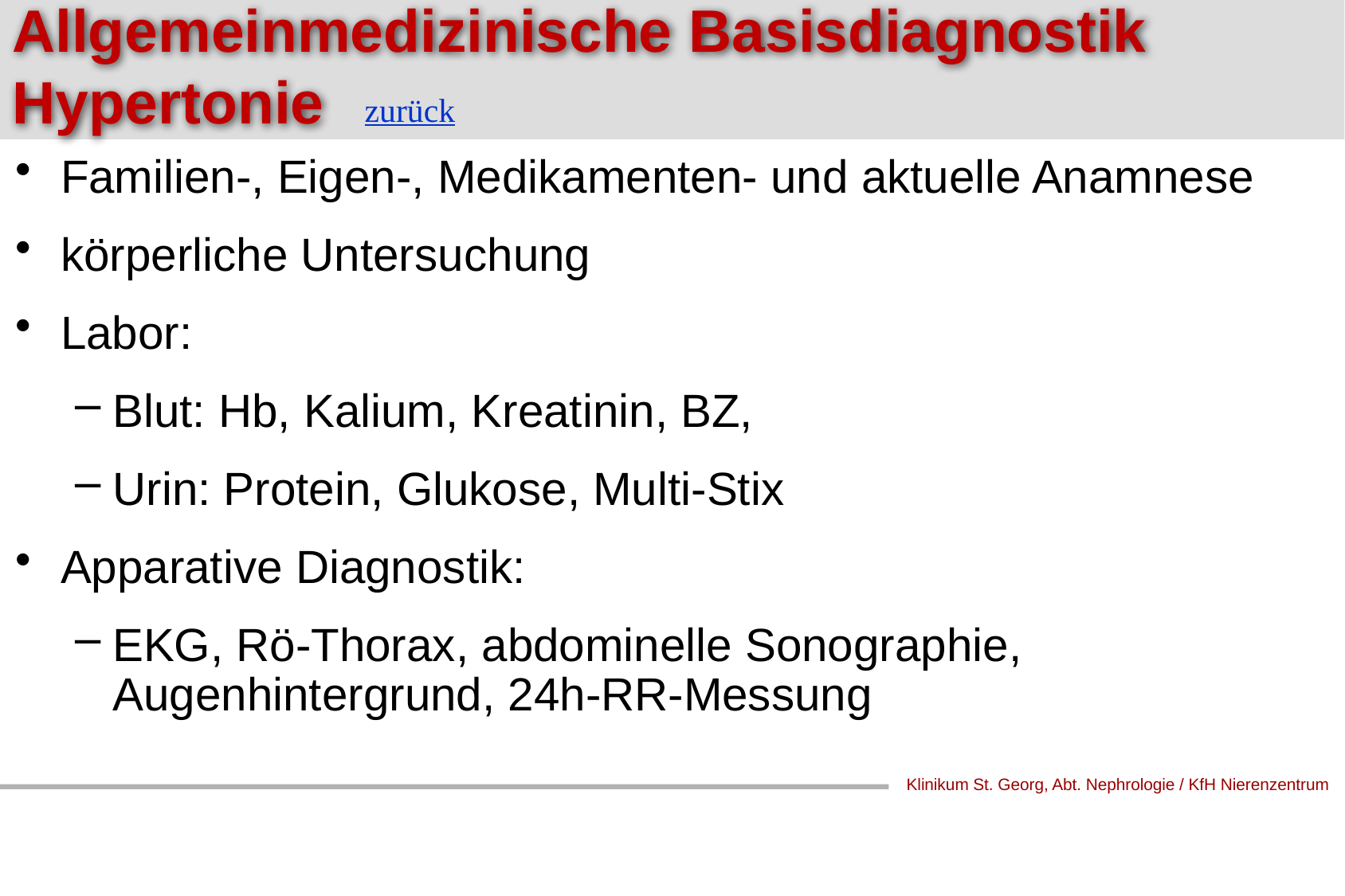

Allgemeinmedizinische Basisdiagnostik Hypertonie
zurück
Familien-, Eigen-, Medikamenten- und aktuelle Anamnese
körperliche Untersuchung
Labor:
Blut: Hb, Kalium, Kreatinin, BZ,
Urin: Protein, Glukose, Multi-Stix
Apparative Diagnostik:
EKG, Rö-Thorax, abdominelle Sonographie, Augenhintergrund, 24h-RR-Messung